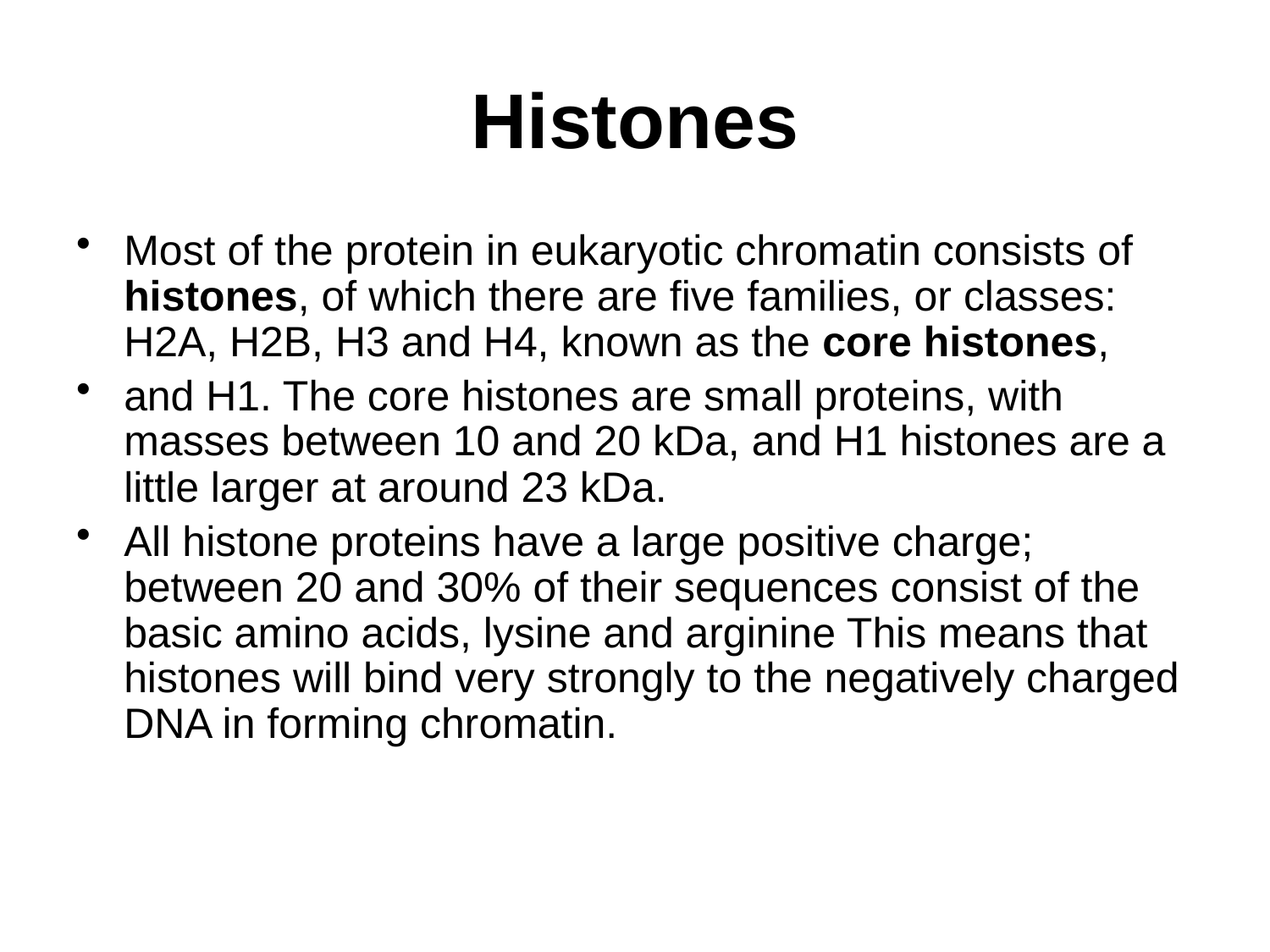

# Histones
Most of the protein in eukaryotic chromatin consists of histones, of which there are five families, or classes: H2A, H2B, H3 and H4, known as the core histones,
and H1. The core histones are small proteins, with masses between 10 and 20 kDa, and H1 histones are a little larger at around 23 kDa.
All histone proteins have a large positive charge; between 20 and 30% of their sequences consist of the basic amino acids, lysine and arginine This means that histones will bind very strongly to the negatively charged DNA in forming chromatin.